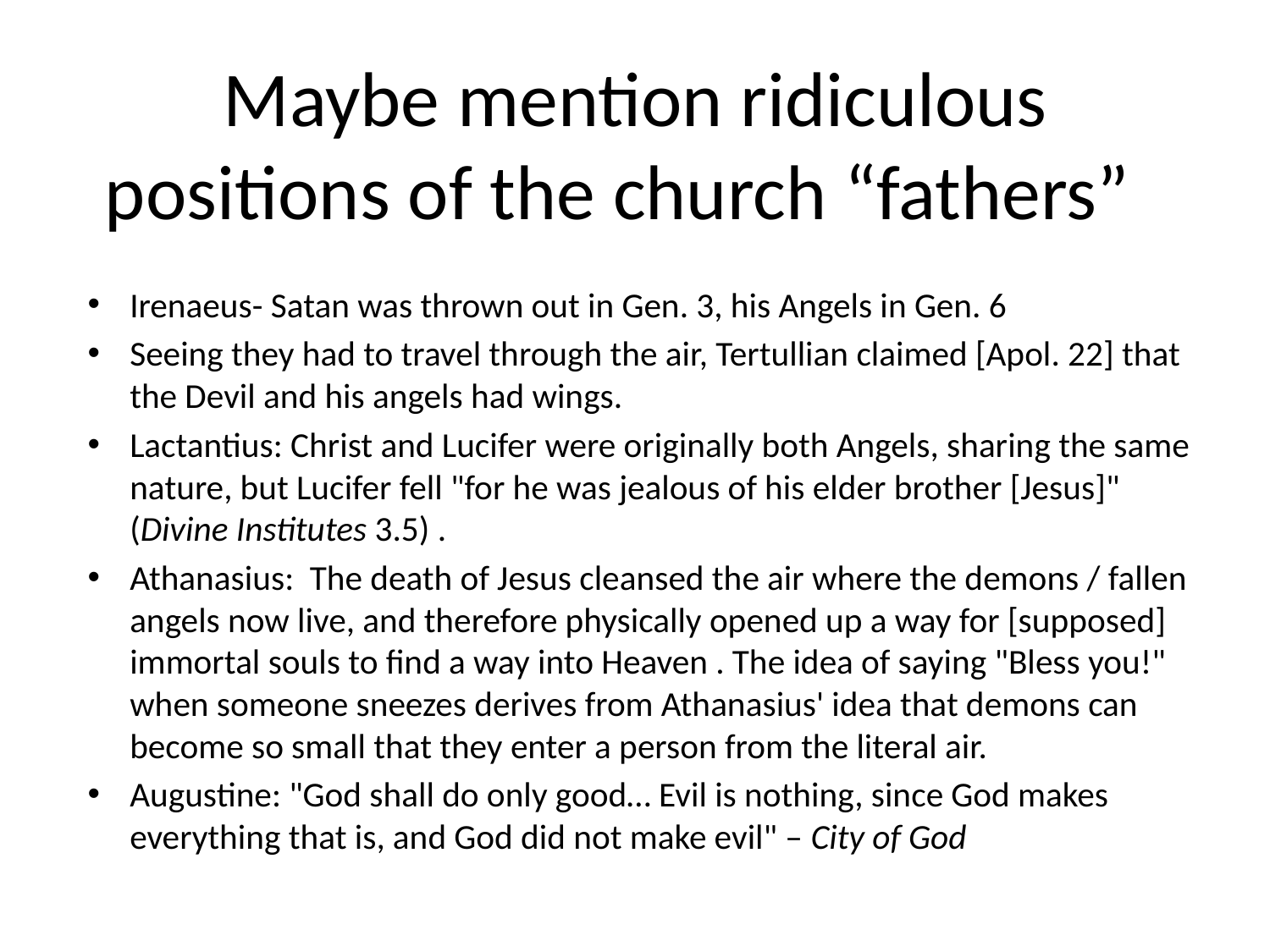

# Maybe mention ridiculous positions of the church “fathers”
Irenaeus- Satan was thrown out in Gen. 3, his Angels in Gen. 6
Seeing they had to travel through the air, Tertullian claimed [Apol. 22] that the Devil and his angels had wings.
Lactantius: Christ and Lucifer were originally both Angels, sharing the same nature, but Lucifer fell "for he was jealous of his elder brother [Jesus]" (Divine Institutes 3.5) .
Athanasius:  The death of Jesus cleansed the air where the demons / fallen angels now live, and therefore physically opened up a way for [supposed] immortal souls to find a way into Heaven . The idea of saying "Bless you!" when someone sneezes derives from Athanasius' idea that demons can become so small that they enter a person from the literal air.
Augustine: "God shall do only good… Evil is nothing, since God makes everything that is, and God did not make evil" – City of God